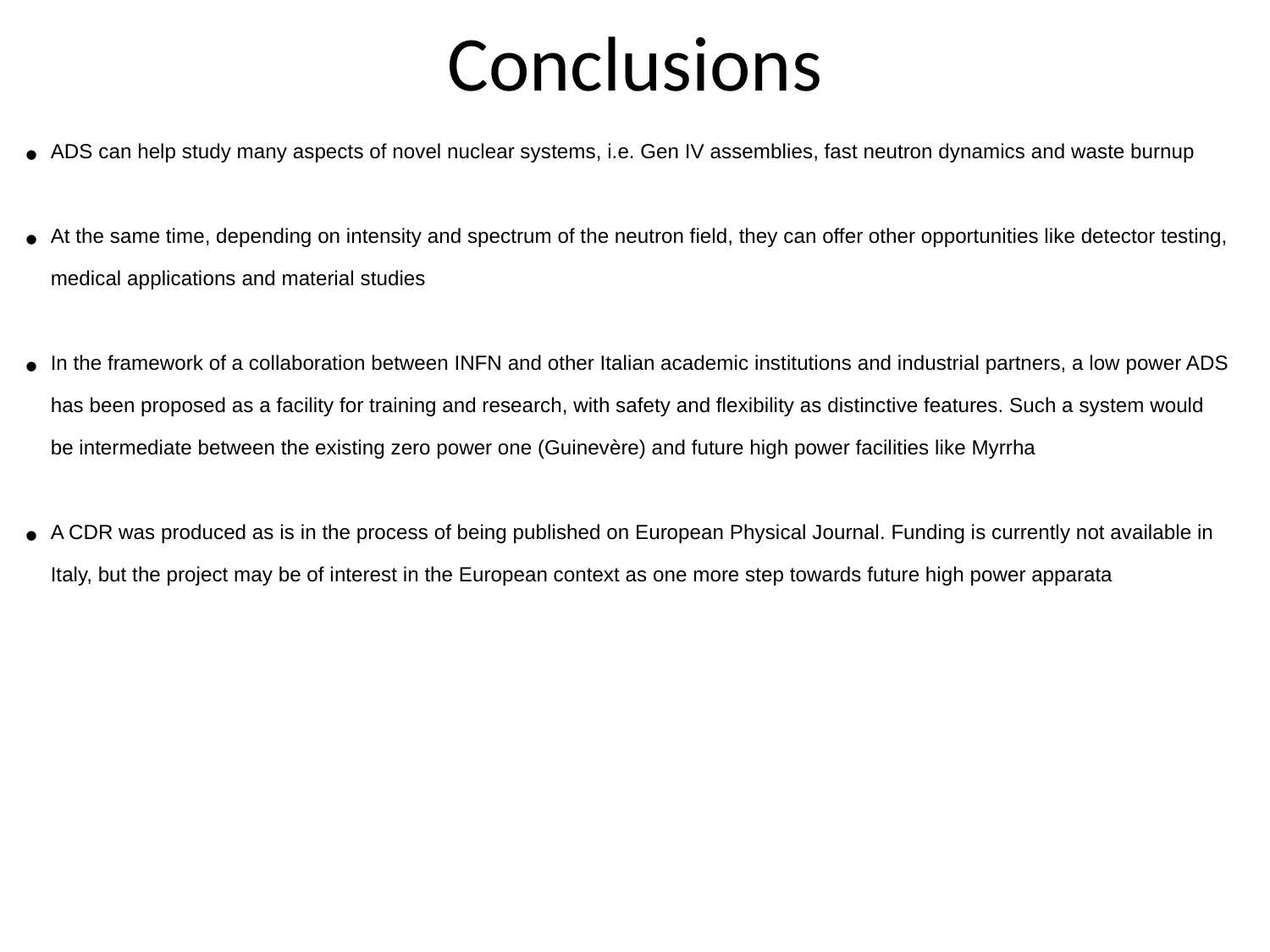

# Conclusions
ADS can help study many aspects of novel nuclear systems, i.e. Gen IV assemblies, fast neutron dynamics and waste burnup

At the same time, depending on intensity and spectrum of the neutron field, they can offer other opportunities like detector testing, medical applications and material studies

In the framework of a collaboration between INFN and other Italian academic institutions and industrial partners, a low power ADS has been proposed as a facility for training and research, with safety and flexibility as distinctive features. Such a system would be intermediate between the existing zero power one (Guinevère) and future high power facilities like Myrrha

A CDR was produced as is in the process of being published on European Physical Journal. Funding is currently not available in Italy, but the project may be of interest in the European context as one more step towards future high power apparata